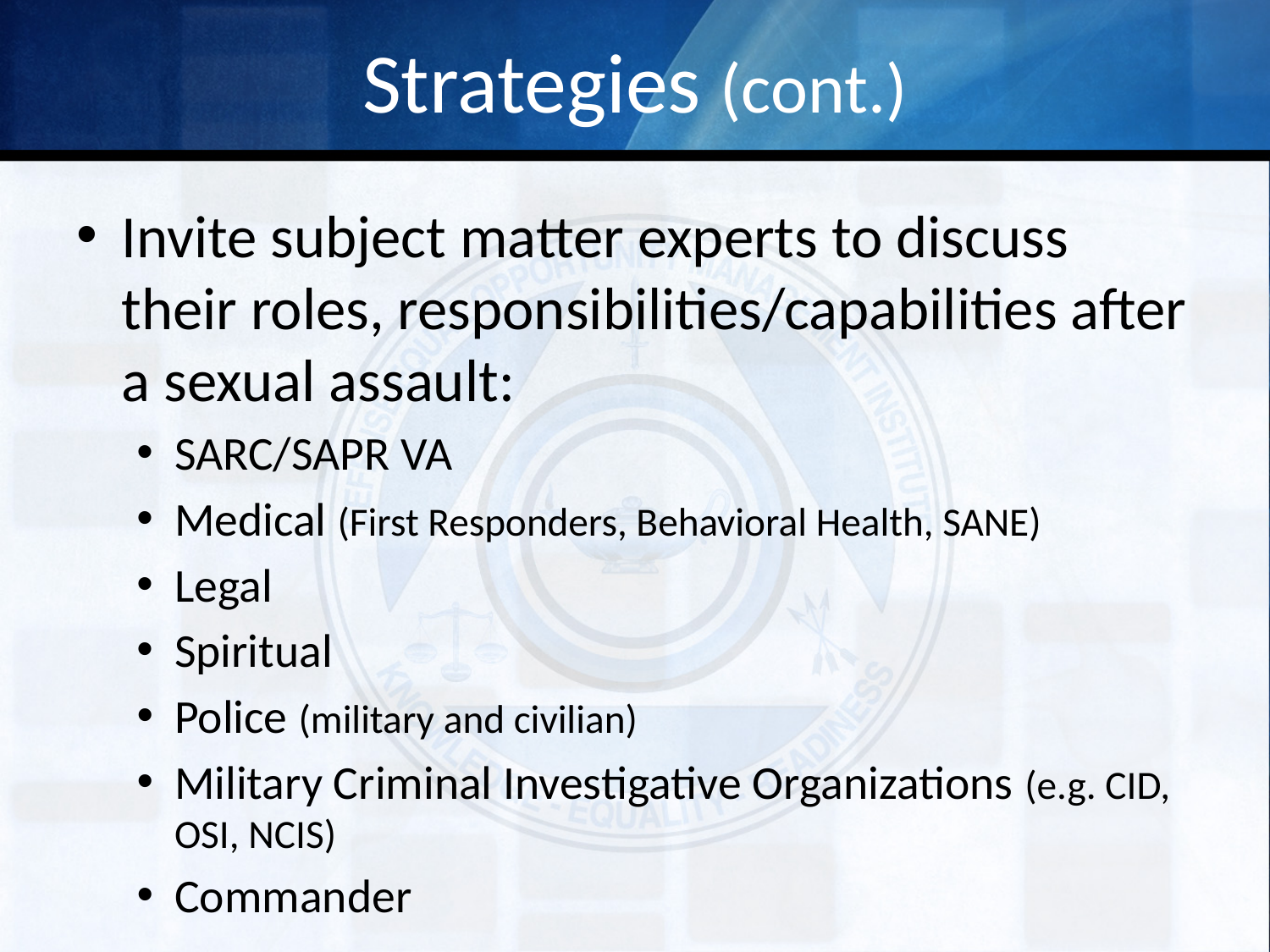

# Strategies (cont.)
Invite subject matter experts to discuss their roles, responsibilities/capabilities after a sexual assault:
SARC/SAPR VA
Medical (First Responders, Behavioral Health, SANE)
Legal
Spiritual
Police (military and civilian)
Military Criminal Investigative Organizations (e.g. CID, OSI, NCIS)
Commander